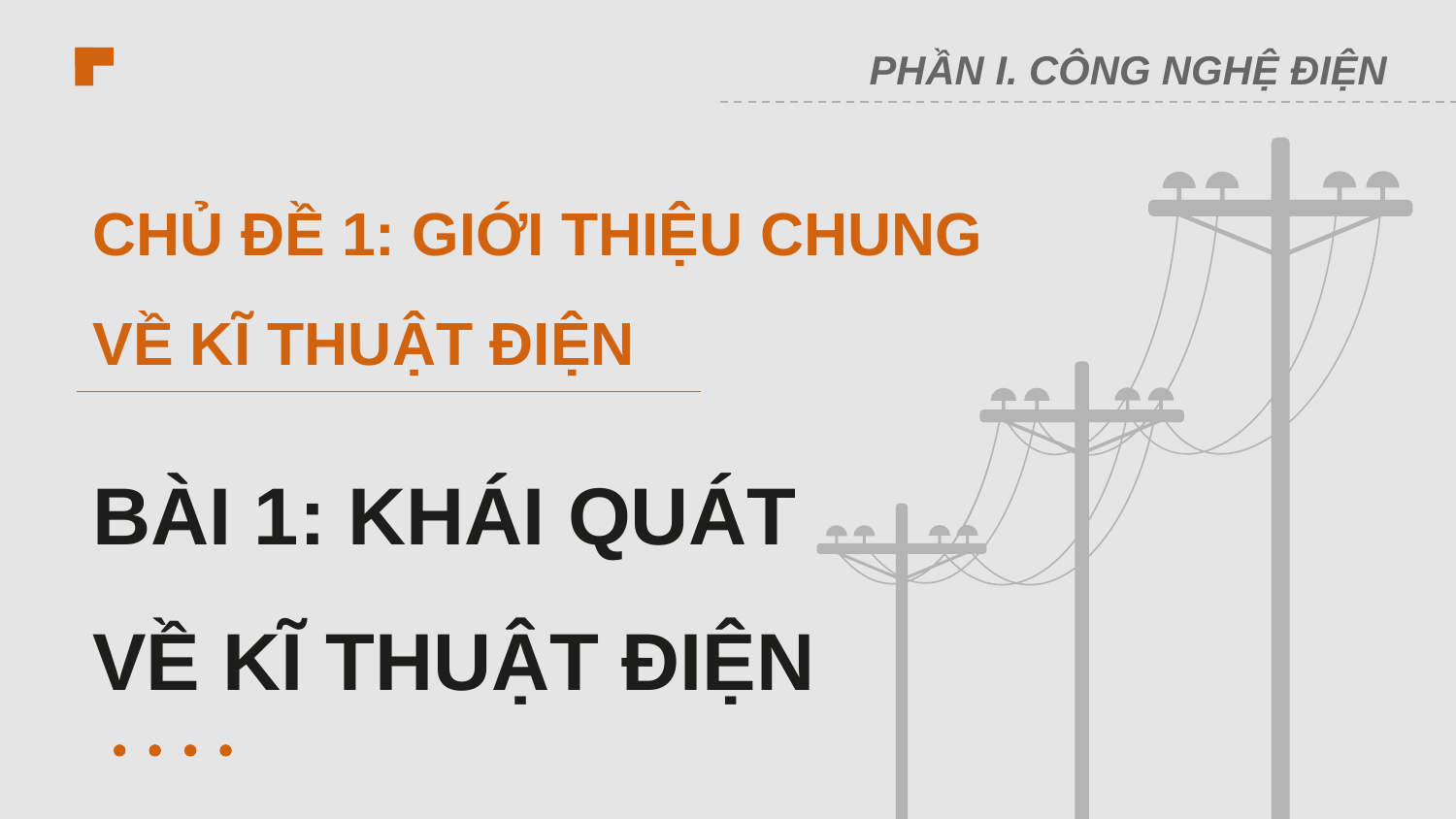

PHẦN I. CÔNG NGHỆ ĐIỆN
# CHỦ ĐỀ 1: GIỚI THIỆU CHUNG VỀ KĨ THUẬT ĐIỆN

BÀI 1: KHÁI QUÁT VỀ KĨ THUẬT ĐIỆN